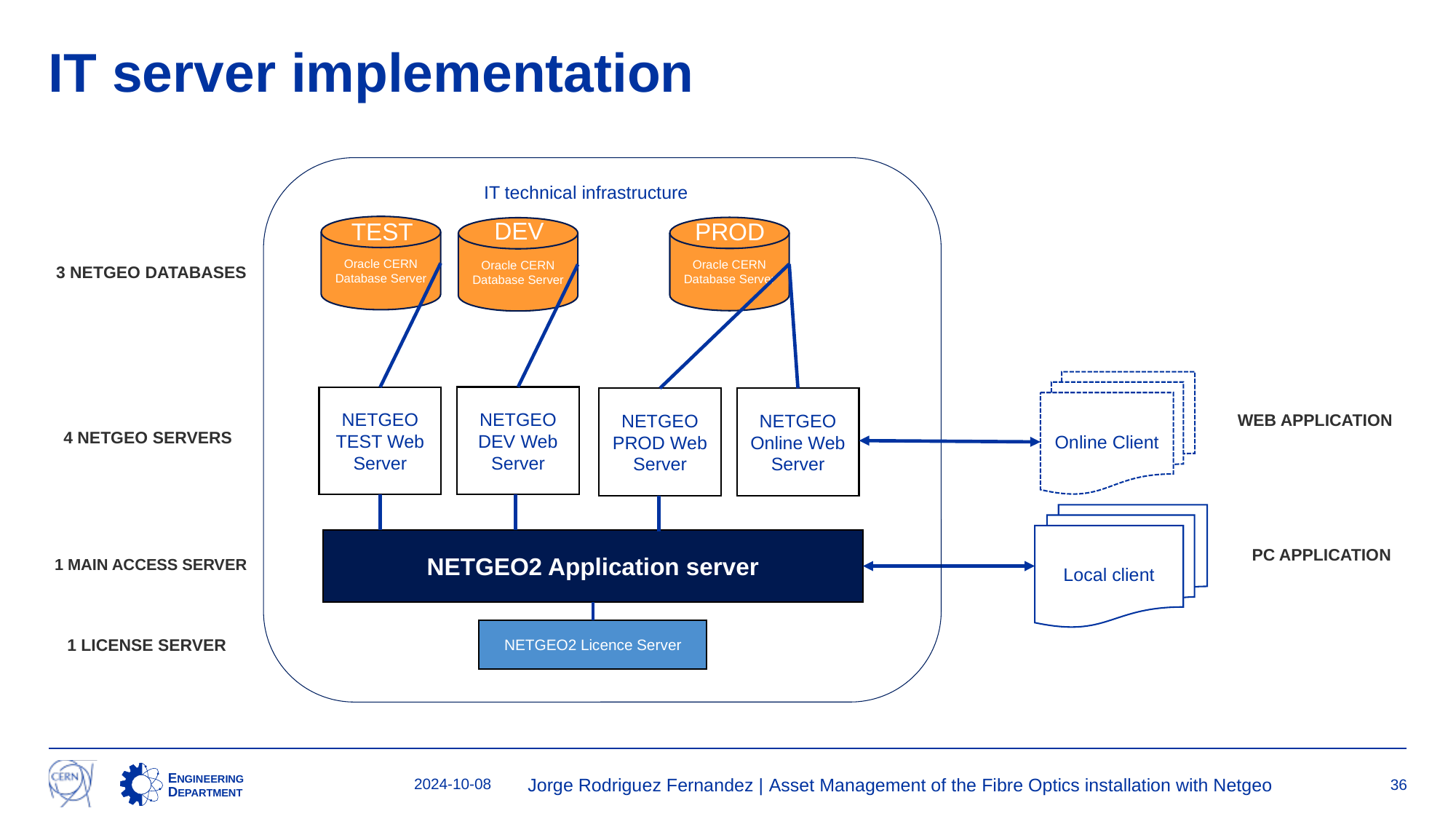

# IT server implementation

IT technical infrastructure

DEV

TEST

PROD
Oracle CERN
Database Server
Oracle CERN
Database Server
Oracle CERN
Database Server
3 NETGEO DATABASES
Online Client
NETGEO DEV Web Server
NETGEO TEST Web Server
NETGEO PROD Web Server
NETGEO Online Web Server
WEB APPLICATION
4 NETGEO SERVERS
Local client
NETGEO2 Application server
PC APPLICATION
1 MAIN ACCESS SERVER
NETGEO2 Licence Server
1 LICENSE SERVER
2024-10-08
Jorge Rodriguez Fernandez | Asset Management of the Fibre Optics installation with Netgeo
36